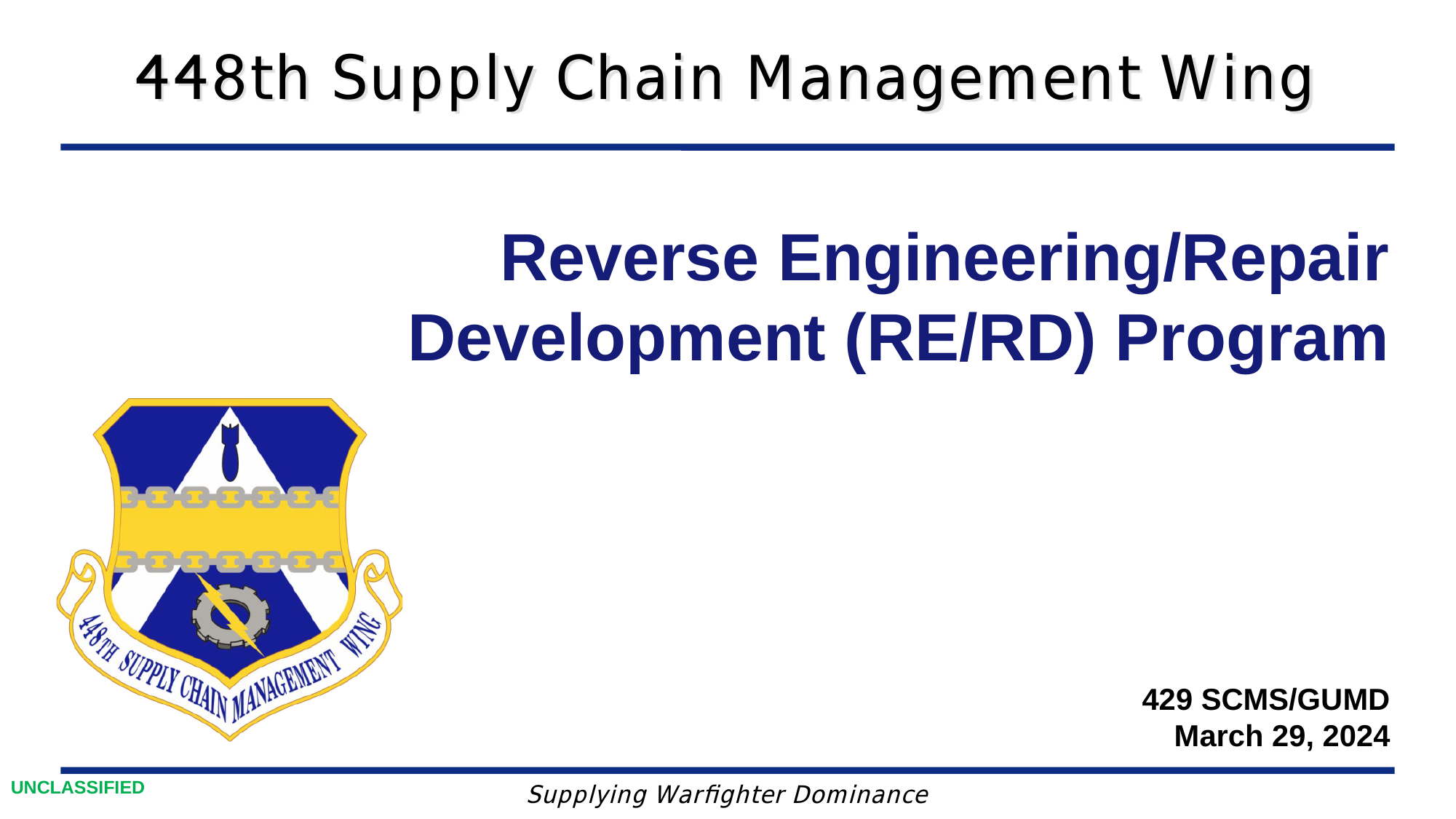

Reverse Engineering/Repair Development (RE/RD) Program
429 SCMS/GUMD
March 29, 2024